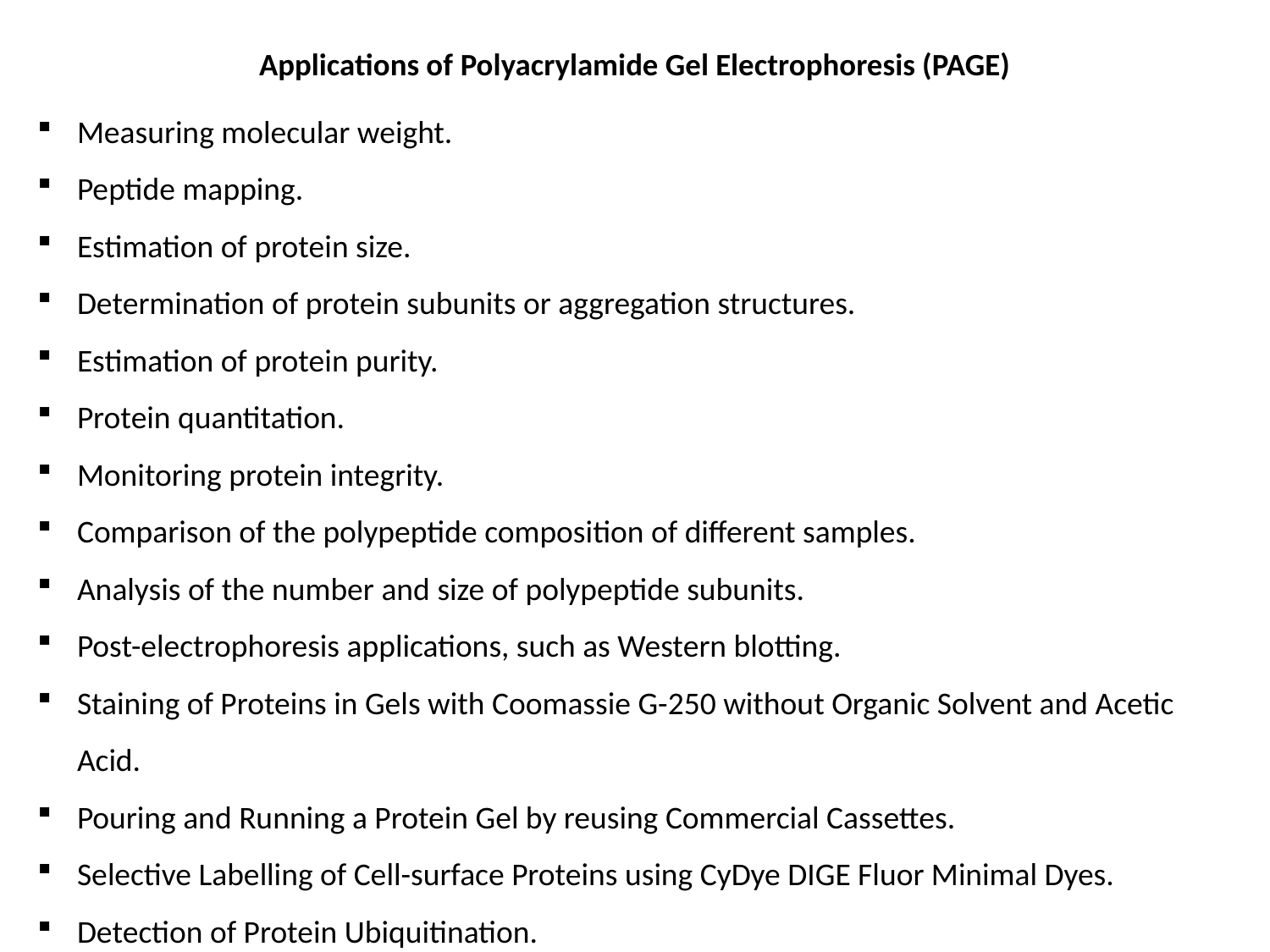

# Applications of Polyacrylamide Gel Electrophoresis (PAGE)
Measuring molecular weight.
Peptide mapping.
Estimation of protein size.
Determination of protein subunits or aggregation structures.
Estimation of protein purity.
Protein quantitation.
Monitoring protein integrity.
Comparison of the polypeptide composition of different samples.
Analysis of the number and size of polypeptide subunits.
Post-electrophoresis applications, such as Western blotting.
Staining of Proteins in Gels with Coomassie G-250 without Organic Solvent and Acetic Acid.
Pouring and Running a Protein Gel by reusing Commercial Cassettes.
Selective Labelling of Cell-surface Proteins using CyDye DIGE Fluor Minimal Dyes.
Detection of Protein Ubiquitination.